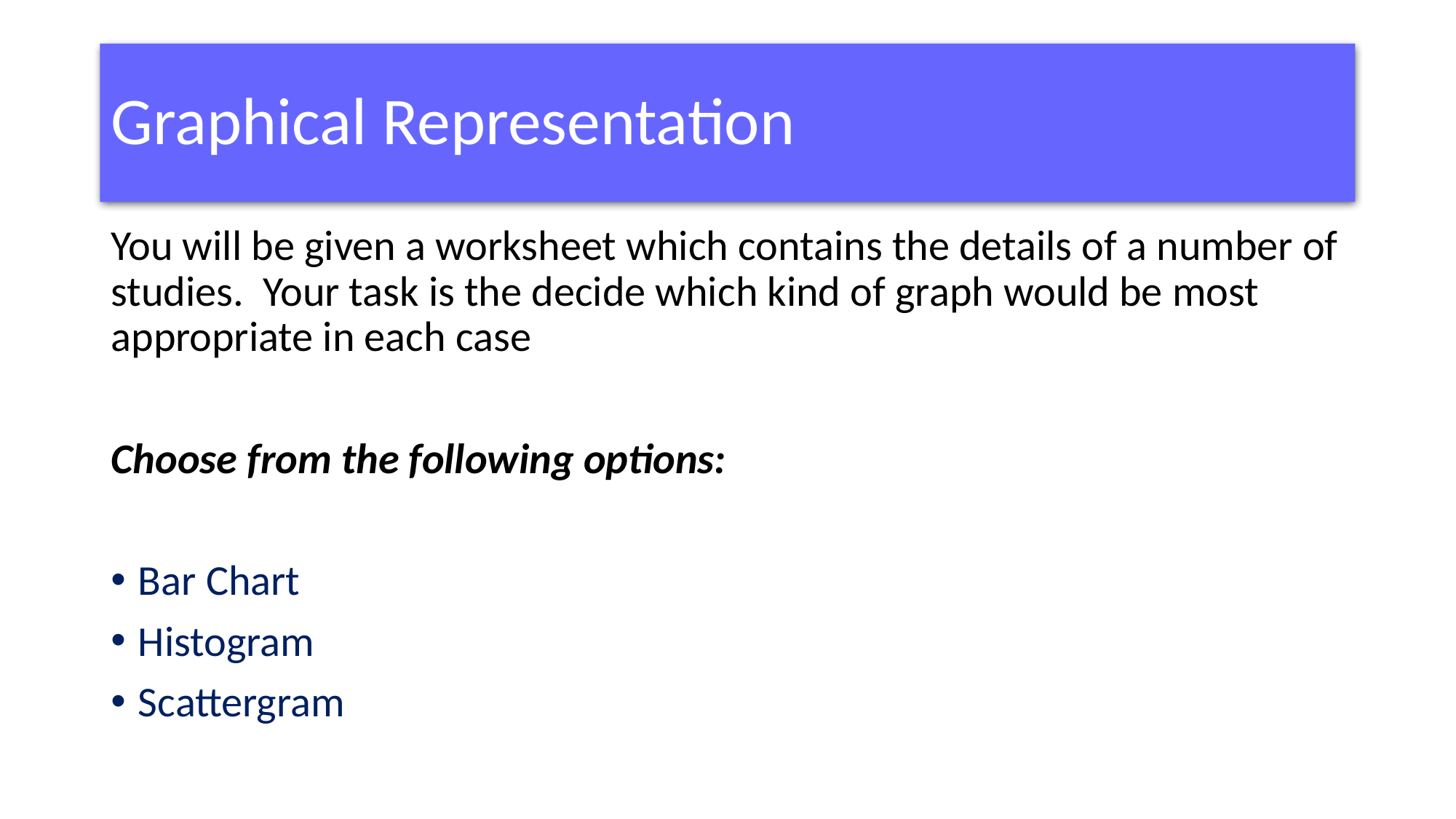

# Graphical Representation
You will be given a worksheet which contains the details of a number of studies.  Your task is the decide which kind of graph would be most appropriate in each case

Choose from the following options:

Bar Chart
Histogram
Scattergram